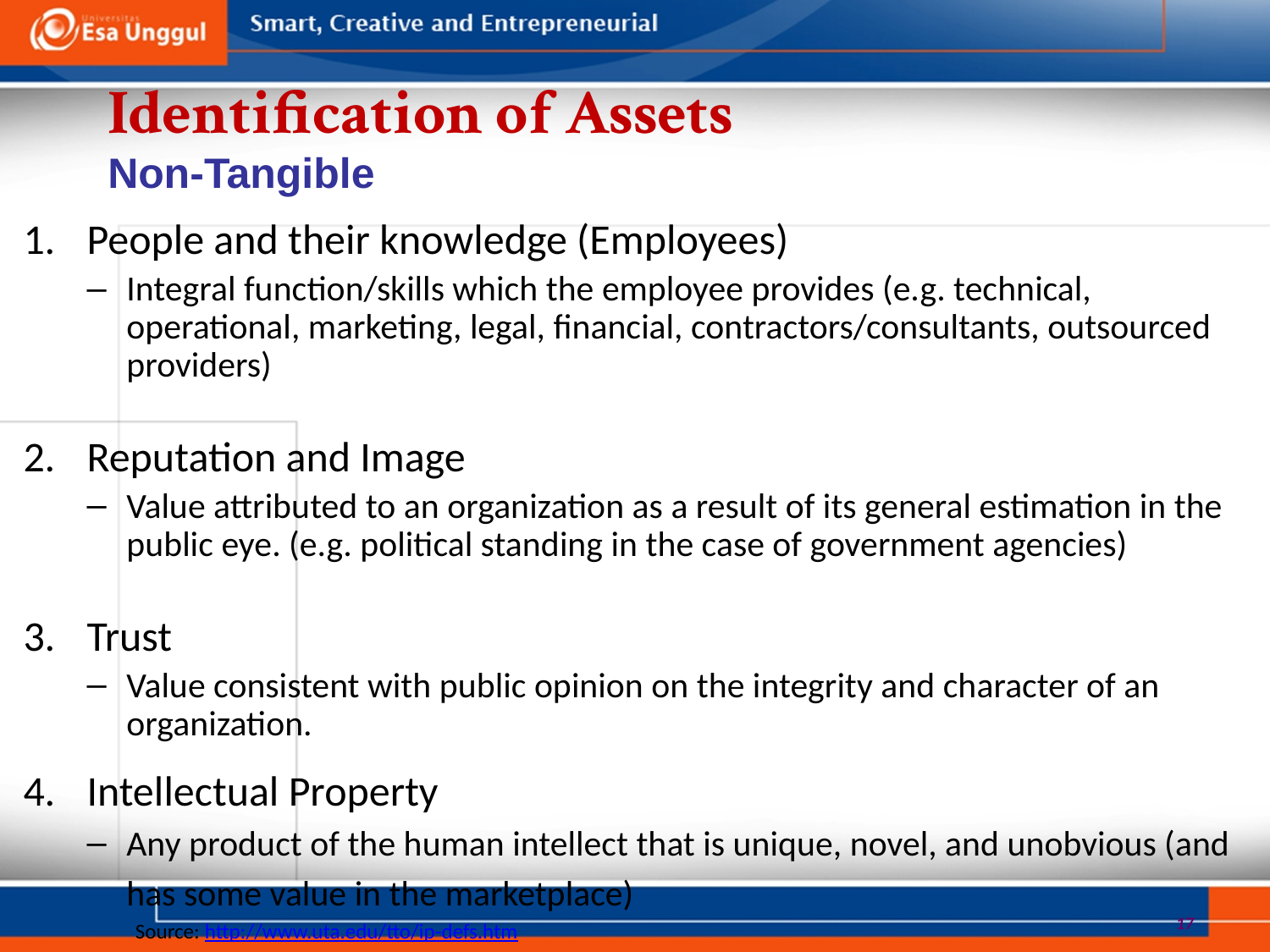

Identification of Assets
Non-Tangible
People and their knowledge (Employees)
Integral function/skills which the employee provides (e.g. technical, operational, marketing, legal, financial, contractors/consultants, outsourced providers)

Reputation and Image
Value attributed to an organization as a result of its general estimation in the public eye. (e.g. political standing in the case of government agencies)

Trust
Value consistent with public opinion on the integrity and character of an organization.

Intellectual Property
Any product of the human intellect that is unique, novel, and unobvious (and has some value in the marketplace)
          Source: http://www.uta.edu/tto/ip-defs.htm

17